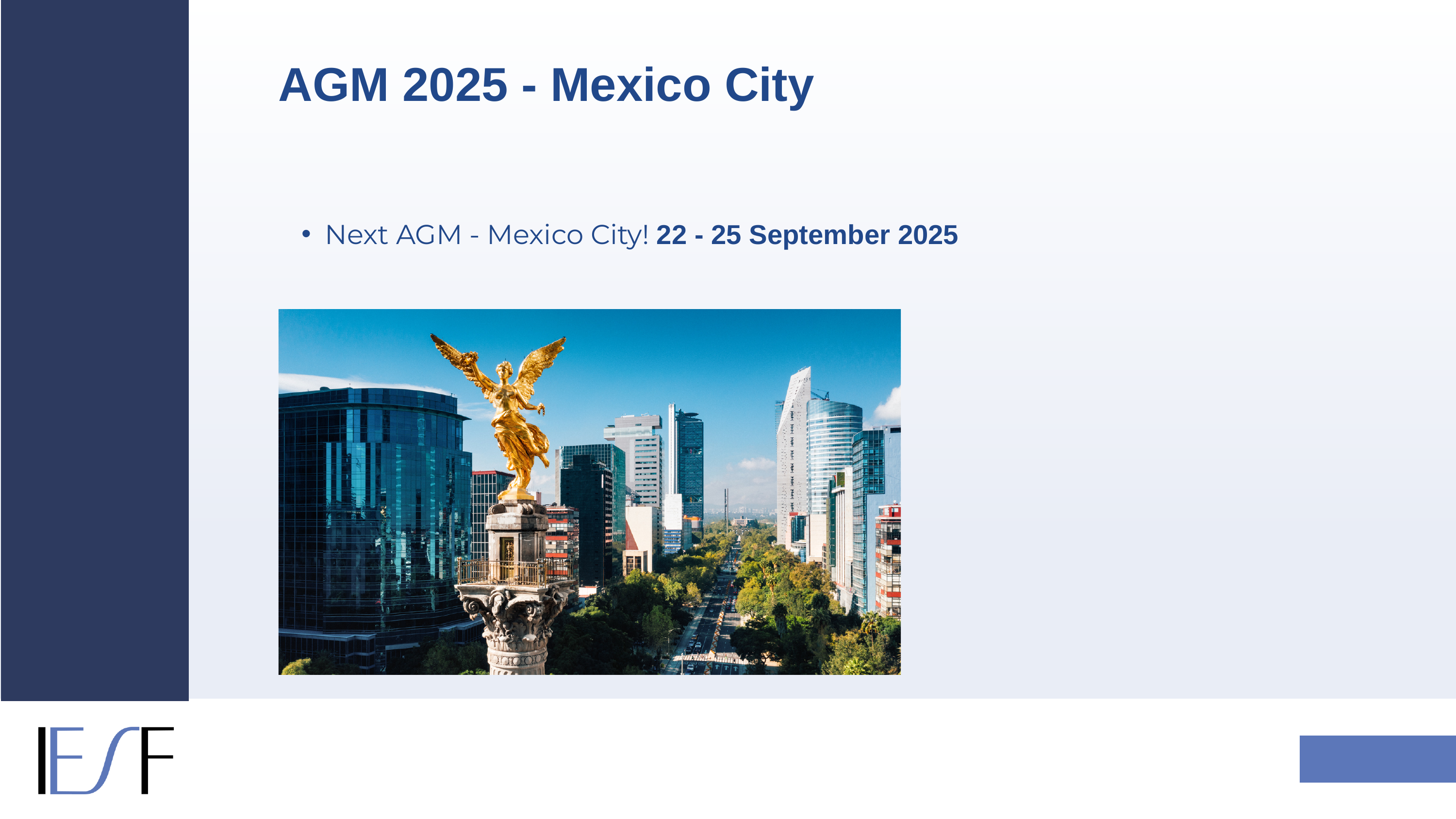

AGM 2025 - Mexico City

Next AGM - Mexico City! 22 - 25 September 2025